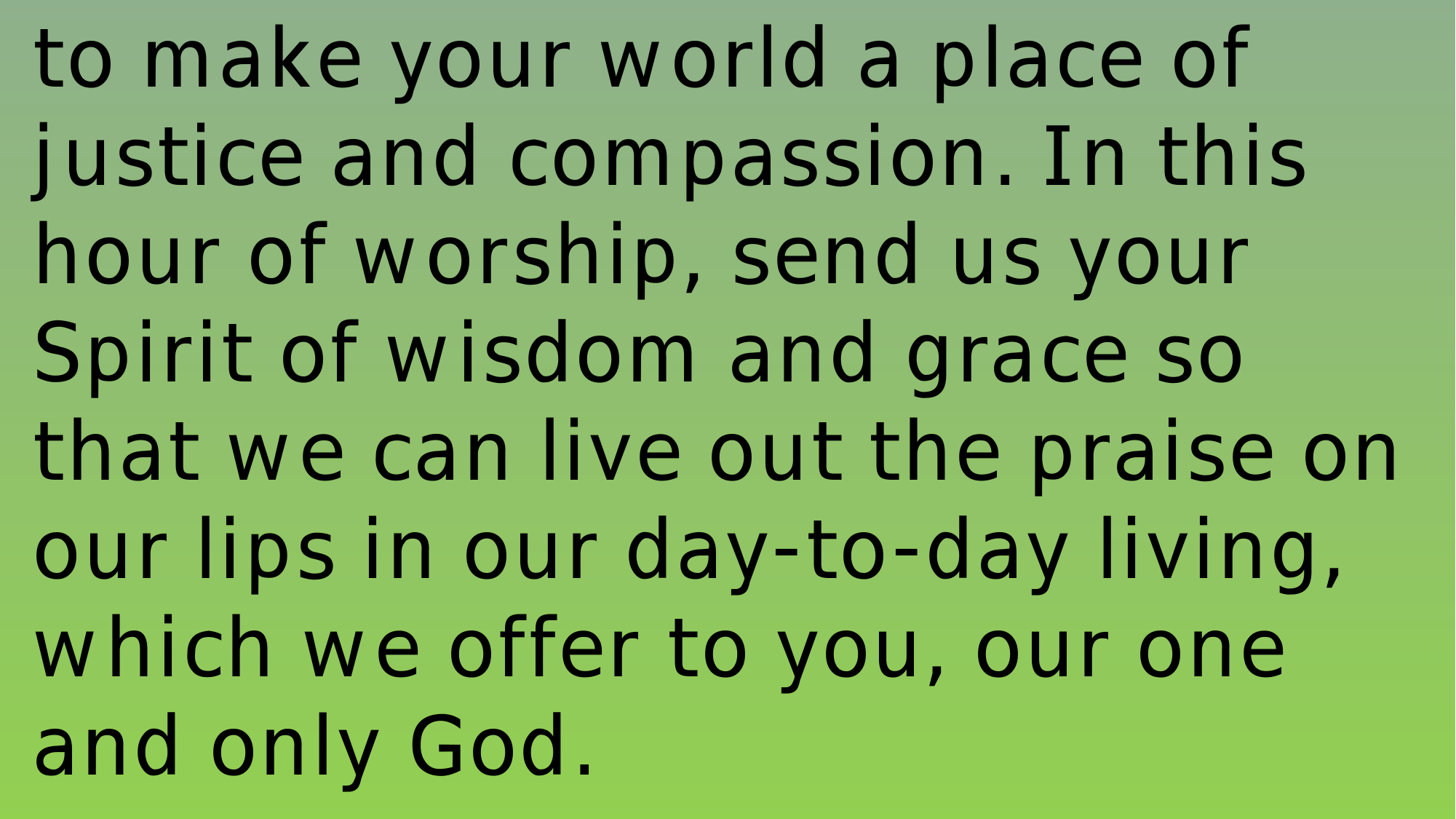

to make your world a place of
 justice and compassion. In this
 hour of worship, send us your
 Spirit of wisdom and grace so
 that we can live out the praise on
 our lips in our day-to-day living,
 which we offer to you, our one
 and only God.